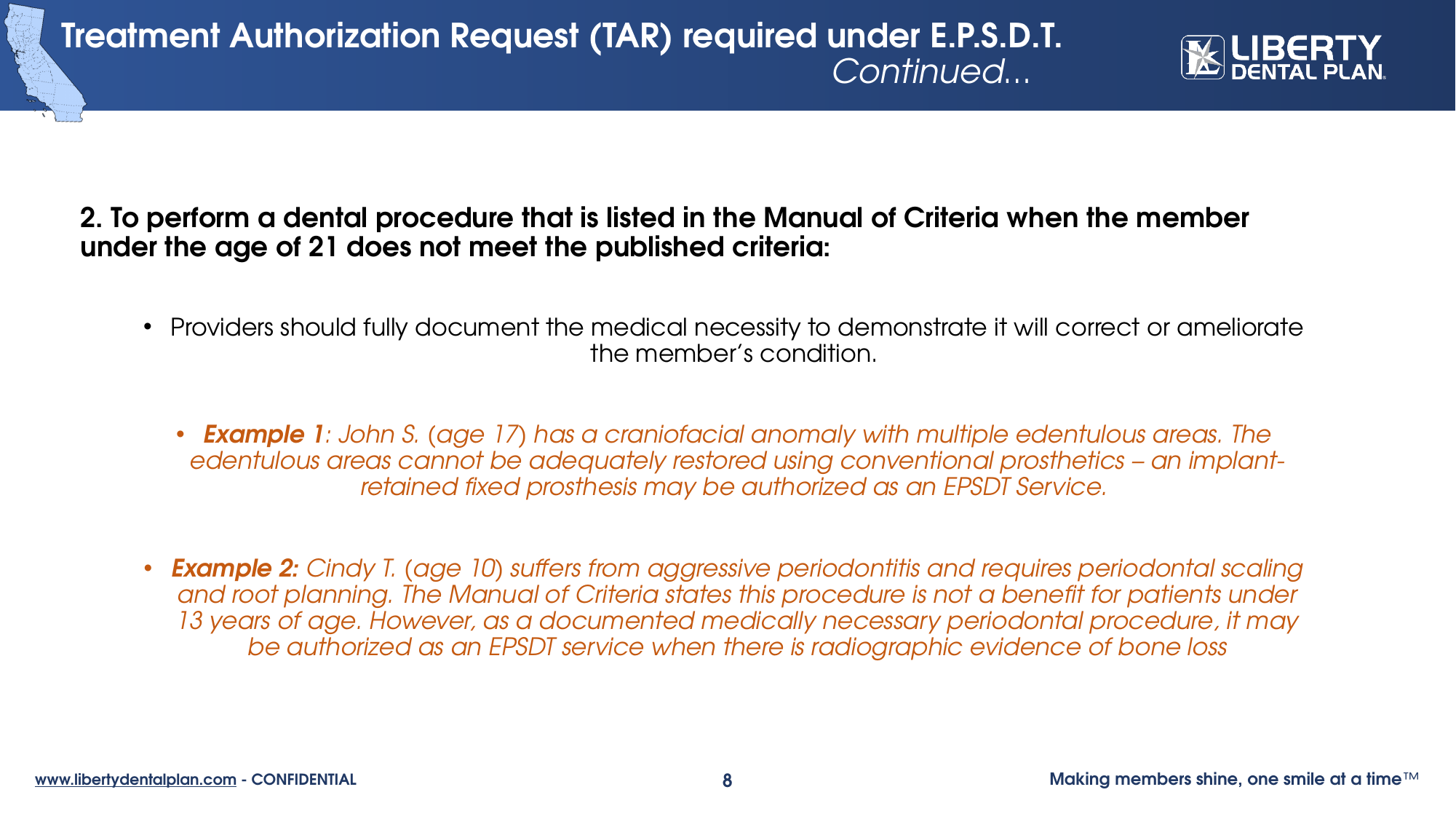

# Treatment Authorization Request (TAR) required under E.P.S.D.T. Continued…

2. To perform a dental procedure that is listed in the Manual of Criteria when the member under the age of 21 does not meet the published criteria:

Providers should fully document the medical necessity to demonstrate it will correct or ameliorate the member’s condition.

Example 1: John S. (age 17) has a craniofacial anomaly with multiple edentulous areas. The edentulous areas cannot be adequately restored using conventional prosthetics – an implant-retained fixed prosthesis may be authorized as an EPSDT Service.

Example 2: Cindy T. (age 10) suffers from aggressive periodontitis and requires periodontal scaling and root planning. The Manual of Criteria states this procedure is not a benefit for patients under 13 years of age. However, as a documented medically necessary periodontal procedure, it may be authorized as an EPSDT service when there is radiographic evidence of bone loss